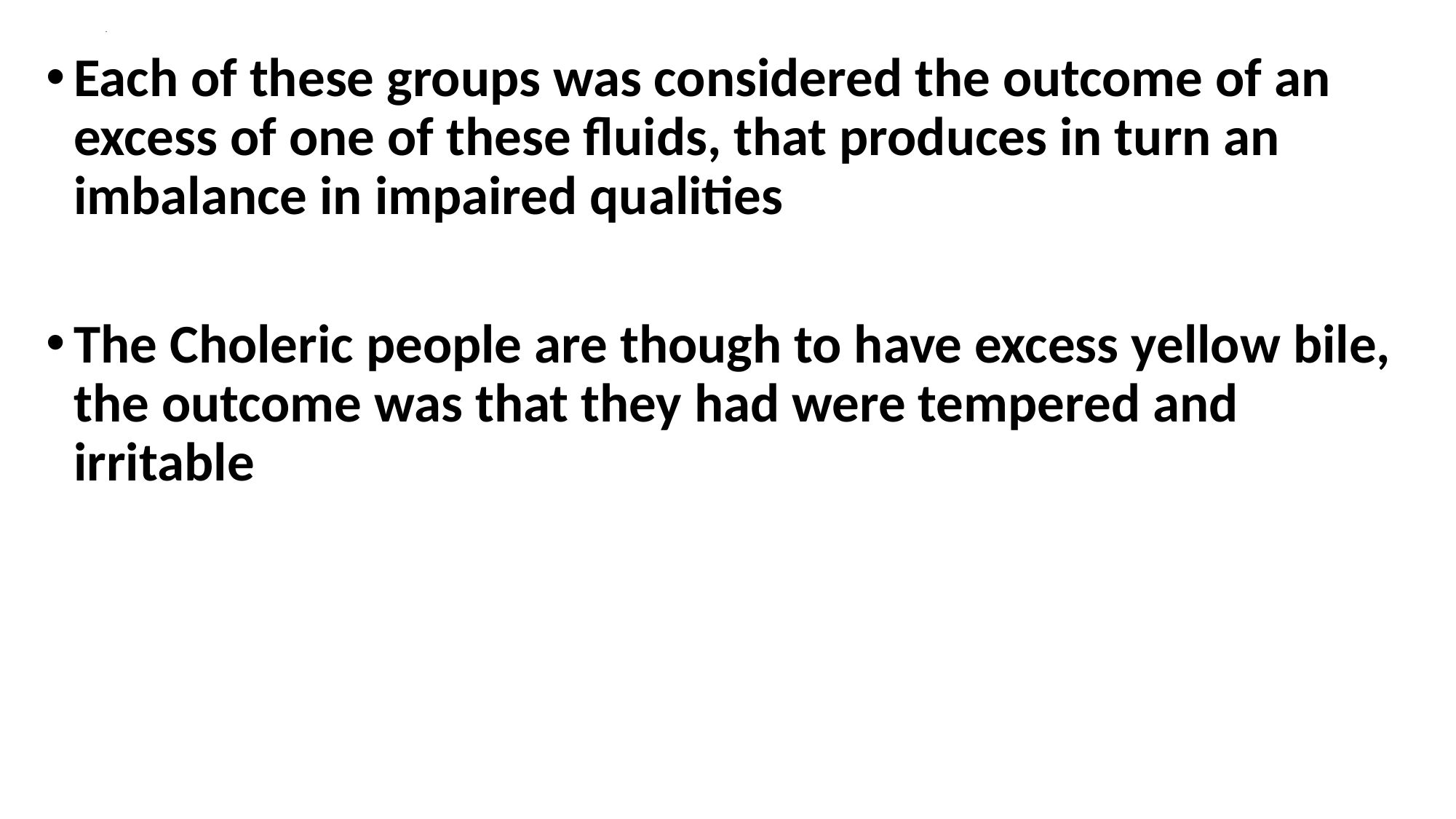

# .
Each of these groups was considered the outcome of an excess of one of these fluids, that produces in turn an imbalance in impaired qualities

The Choleric people are though to have excess yellow bile, the outcome was that they had were tempered and irritable